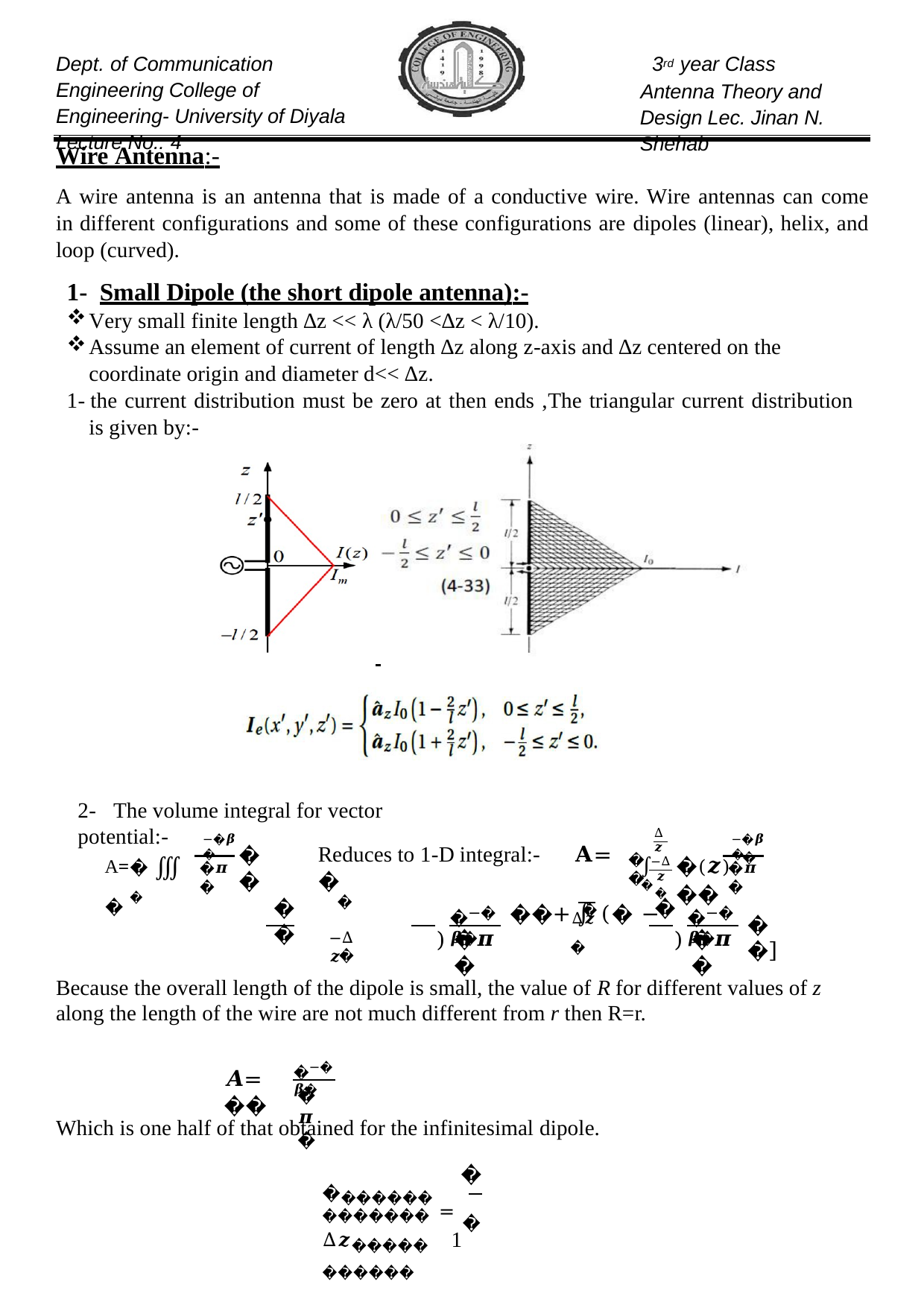

Dept. of Communication Engineering College of Engineering- University of Diyala Lecture No.: 4
3rd  year Class
Antenna Theory and Design Lec. Jinan N. Shehab

Wire Antenna:-

A wire antenna is an antenna that is made of a conductive wire. Wire antennas can come in different configurations and some of these configurations are dipoles (linear), helix, and loop (curved).

1-  Small Dipole (the short dipole antenna):-
Very small finite length ∆z << λ (λ/50 <∆z < λ/10).
Assume an element of current of length ∆z along z-axis and ∆z centered on the   coordinate origin and diameter d<< ∆z.
1- the current distribution must be zero at then ends ,The triangular current distribution is given by:-

2-	The volume integral for vector potential:-
∆𝒛
−�𝜷�
−�𝜷�
∫ �
��
Reduces to 1-D integral:-	𝐀= �

∆𝒛
�(𝒛)  �	��
A=� ∭ � �

𝒛
−∆𝒛
�

�𝝅�
�𝝅�

�−�𝜷�
�−�𝜷�
�
�	�
�
�

��]
𝑨= �𝝅�[∫ 	(� + ∆𝒛
)
��+ ∫	(� − ∆𝒛
)
�𝝅�
�𝝅�

−∆𝒛
�
�
Because the overall length of the dipole is small, the value of R for different values of z along the length of the wire are not much different from r then R=r.
�−�𝜷�
𝑨= ��

�𝝅�
Which is one half of that obtained for the infinitesimal dipole.

�
������� �������  = � ∆𝒛����� ������

1